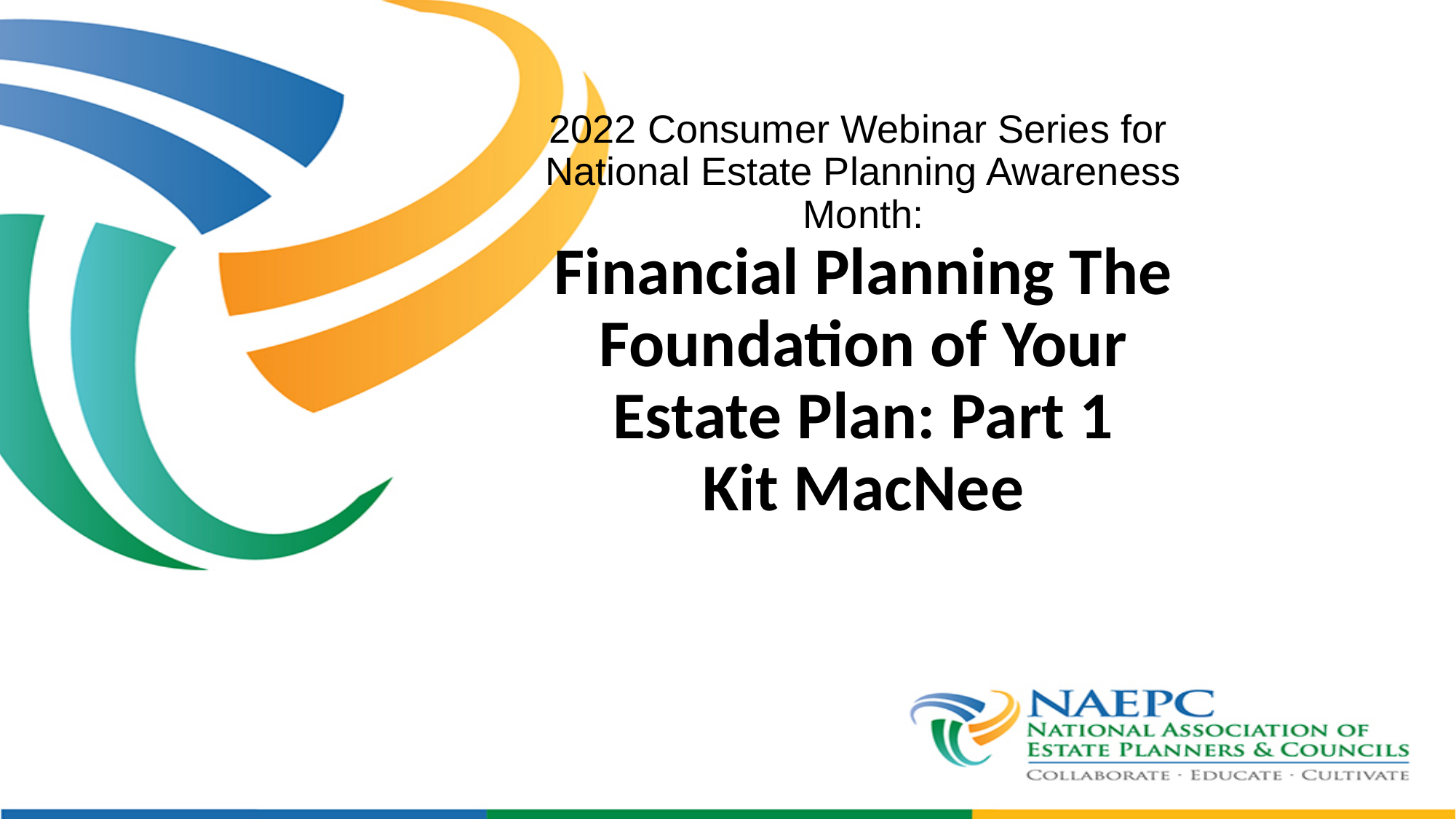

# 2022 Consumer Webinar Series for  National Estate Planning Awareness Month: Financial Planning The Foundation of Your Estate Plan: Part 1 Kit MacNee